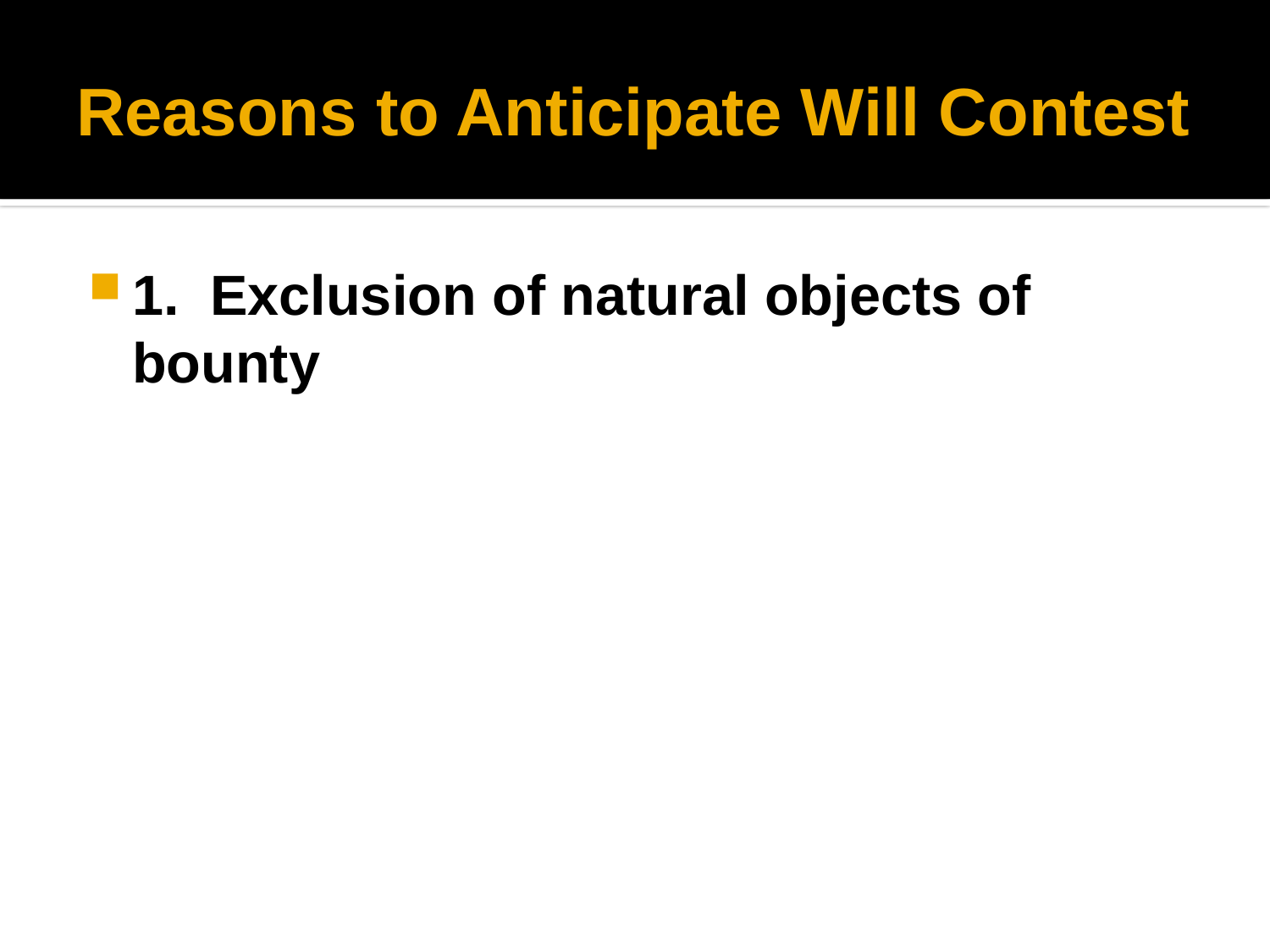

# Reasons to Anticipate Will Contest
1.  Exclusion of natural objects of bounty